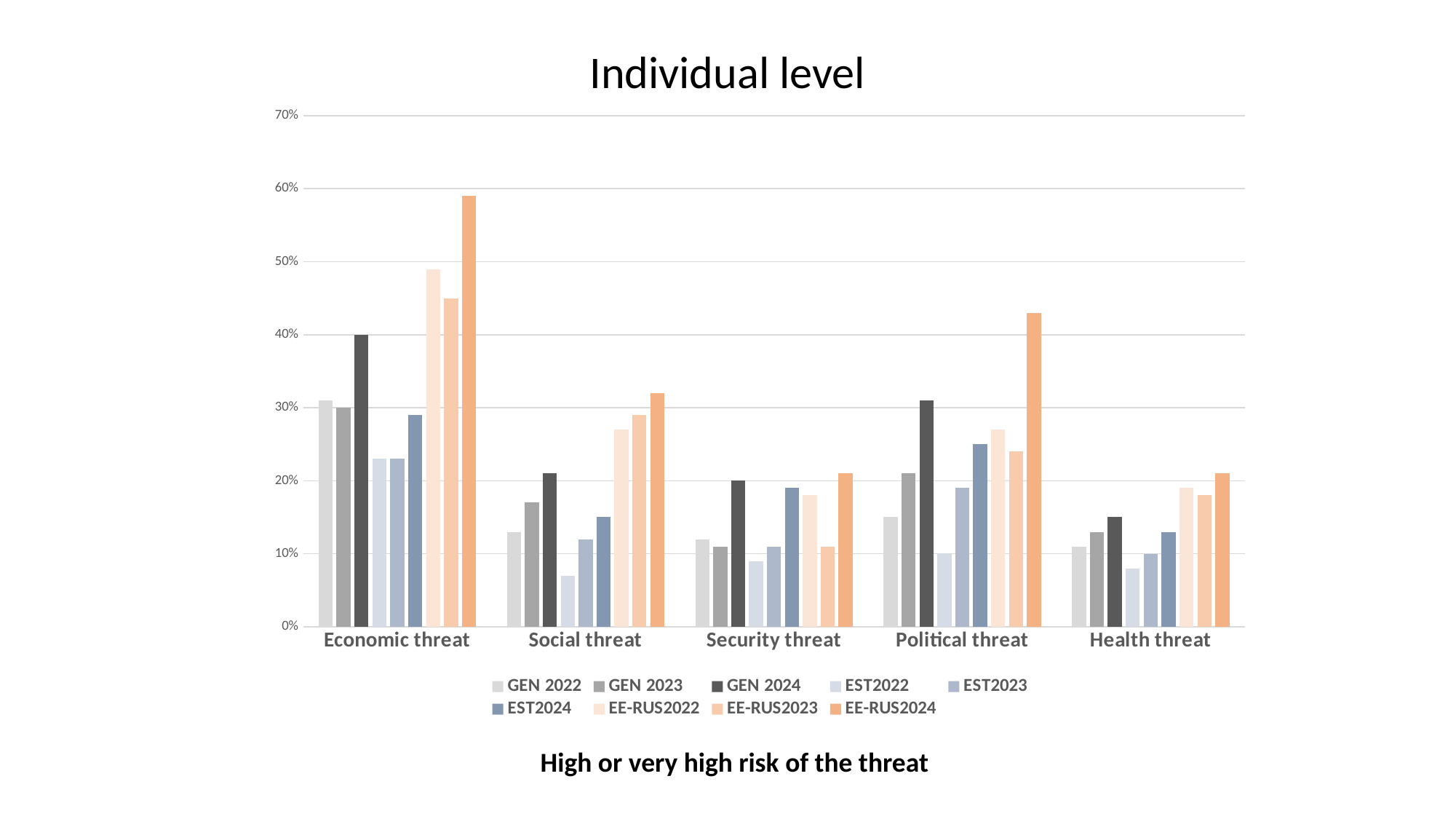

# Individual level

### Chart

| Category | GEN 2022 | GEN 2023 | GEN 2024 | EST2022 | EST2023 | EST2024 | EE-RUS2022 | EE-RUS2023 | EE-RUS2024 |
|---|---|---|---|---|---|---|---|---|---|
| Economic threat | 0.31 | 0.3 | 0.4 | 0.23 | 0.23 | 0.29 | 0.49 | 0.45 | 0.59 |
| Social threat | 0.13 | 0.17 | 0.21 | 0.07 | 0.12 | 0.15 | 0.27 | 0.29 | 0.32 |
| Security threat | 0.12 | 0.11 | 0.2 | 0.09 | 0.11 | 0.19 | 0.18 | 0.11 | 0.21 |
| Political threat | 0.15 | 0.21 | 0.31 | 0.1 | 0.19 | 0.25 | 0.27 | 0.24 | 0.43 |
| Health threat | 0.11 | 0.13 | 0.15 | 0.08 | 0.1 | 0.13 | 0.19 | 0.18 | 0.21 |
High or very high risk of the threat